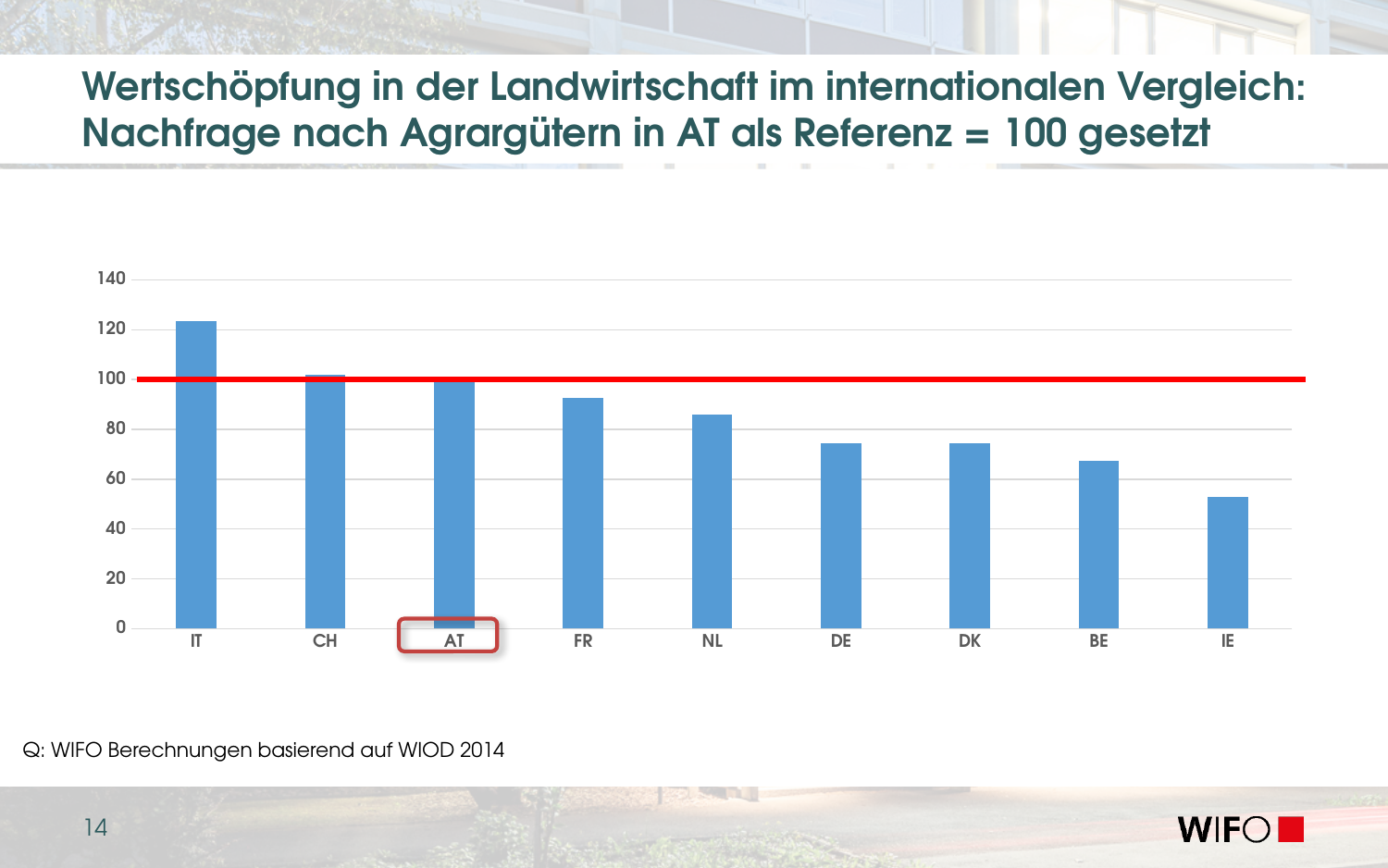

# Wertschöpfung in der Landwirtschaft im internationalen Vergleich: Nachfrage nach Agrargütern in AT als Referenz = 100 gesetzt

### Chart

| Category |  |
|---|---|
| IT | 123.52428908914402 |
| CH | 101.79508037257672 |
| AT | 100.0 |
| FR | 92.75741479205101 |
| NL | 85.8932969887579 |
| DE | 74.63477928670909 |
| DK | 74.4599889315028 |
| BE | 67.31172944885228 |
| IE | 52.87941017790413 |
Q: WIFO Berechnungen basierend auf WIOD 2014
14